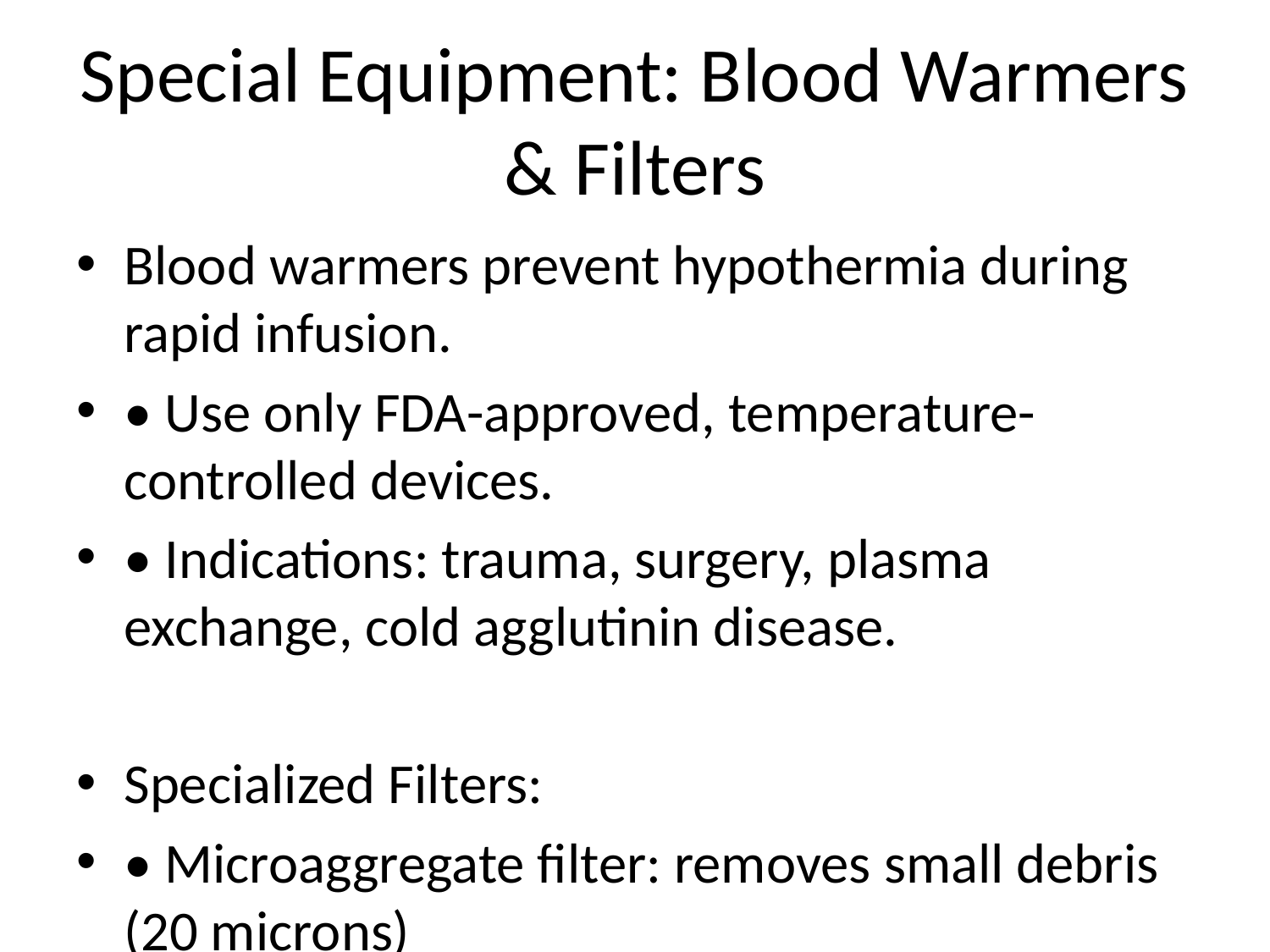

# Special Equipment: Blood Warmers & Filters
Blood warmers prevent hypothermia during rapid infusion.
• Use only FDA-approved, temperature-controlled devices.
• Indications: trauma, surgery, plasma exchange, cold agglutinin disease.

Specialized Filters:
• Microaggregate filter: removes small debris (20 microns)
• Leukocyte-reduction filter: reduces WBCs by 99.9% to prevent reactions.